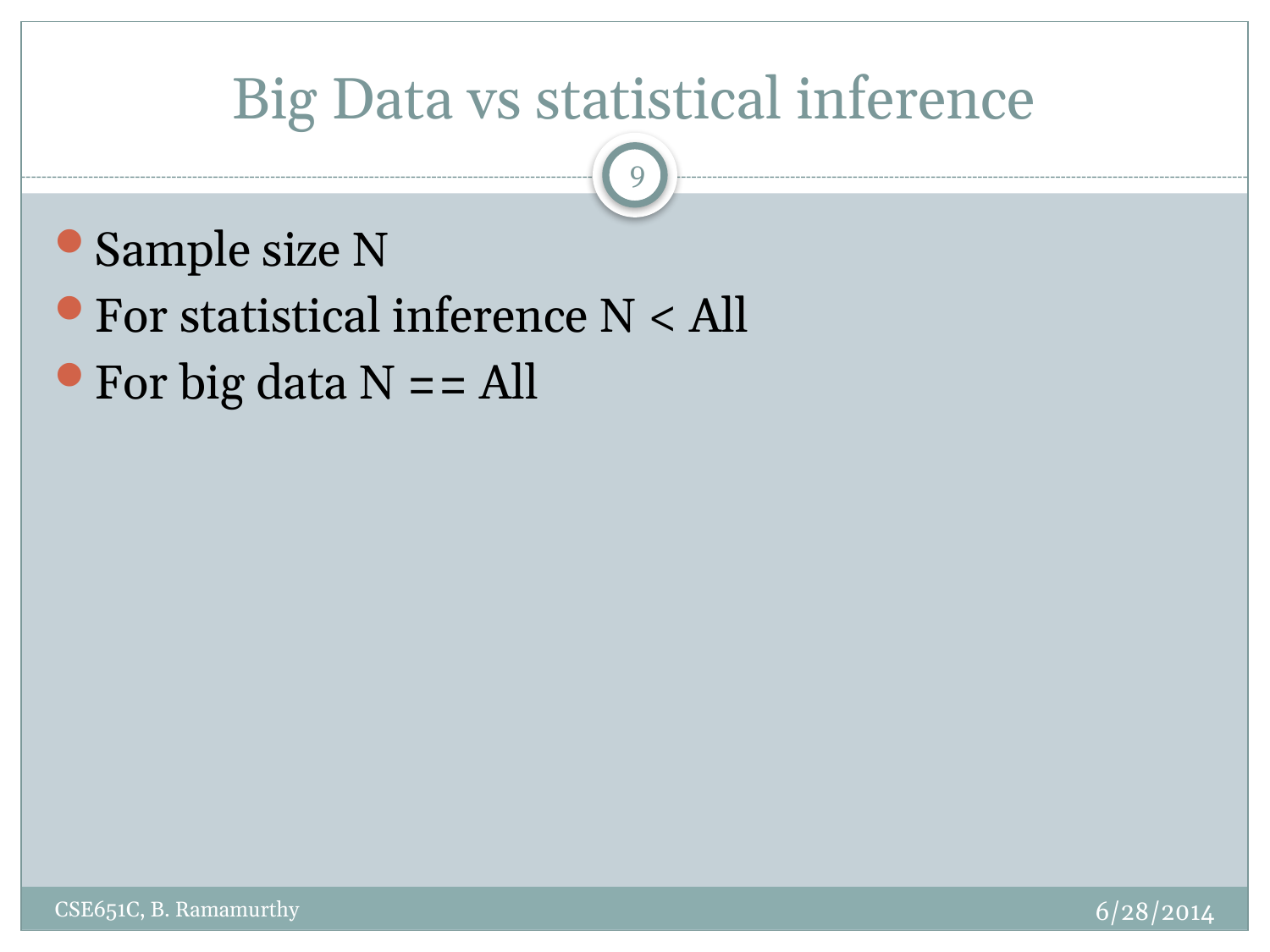

# Big Data vs statistical inference
9
Sample size N
For statistical inference N < All
For big data N == All
6/28/2014
CSE651C, B. Ramamurthy